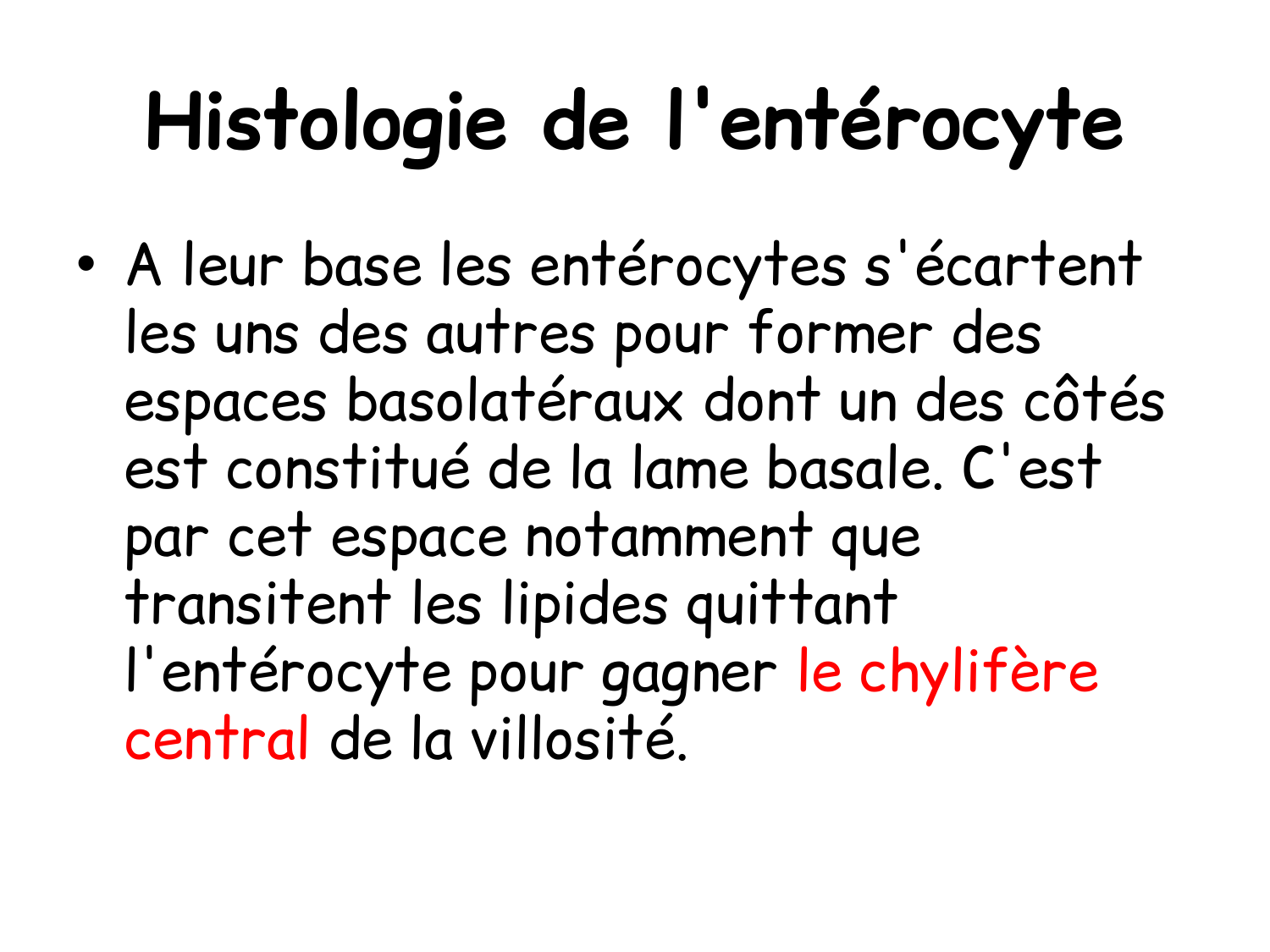

# Histologie de l'entérocyte
A leur base les entérocytes s'écartent les uns des autres pour former des espaces basolatéraux dont un des côtés est constitué de la lame basale. C'est par cet espace notamment que transitent les lipides quittant l'entérocyte pour gagner le chylifère central de la villosité.